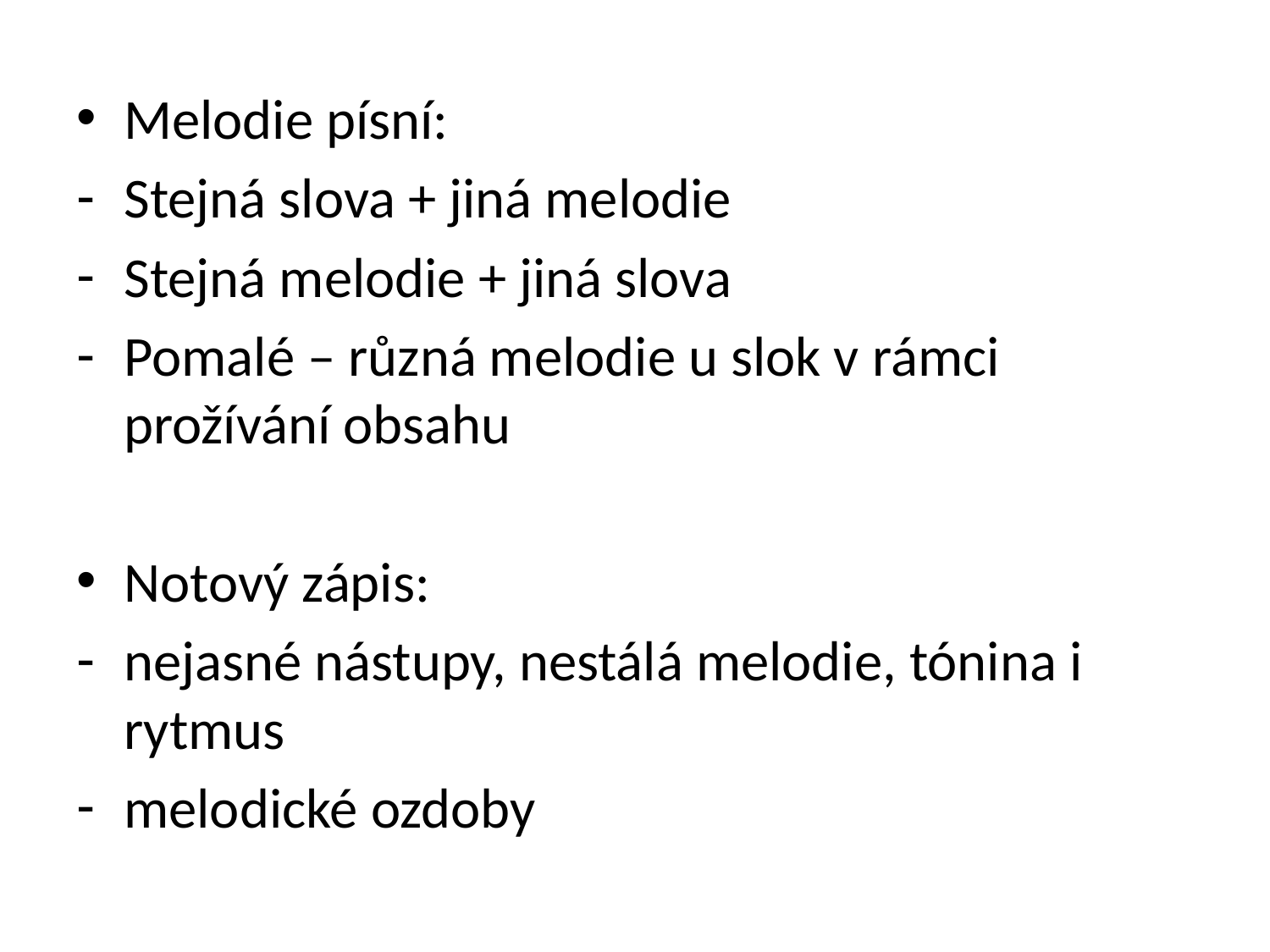

Melodie písní:
Stejná slova + jiná melodie
Stejná melodie + jiná slova
Pomalé – různá melodie u slok v rámci prožívání obsahu

Notový zápis:
nejasné nástupy, nestálá melodie, tónina i rytmus
melodické ozdoby